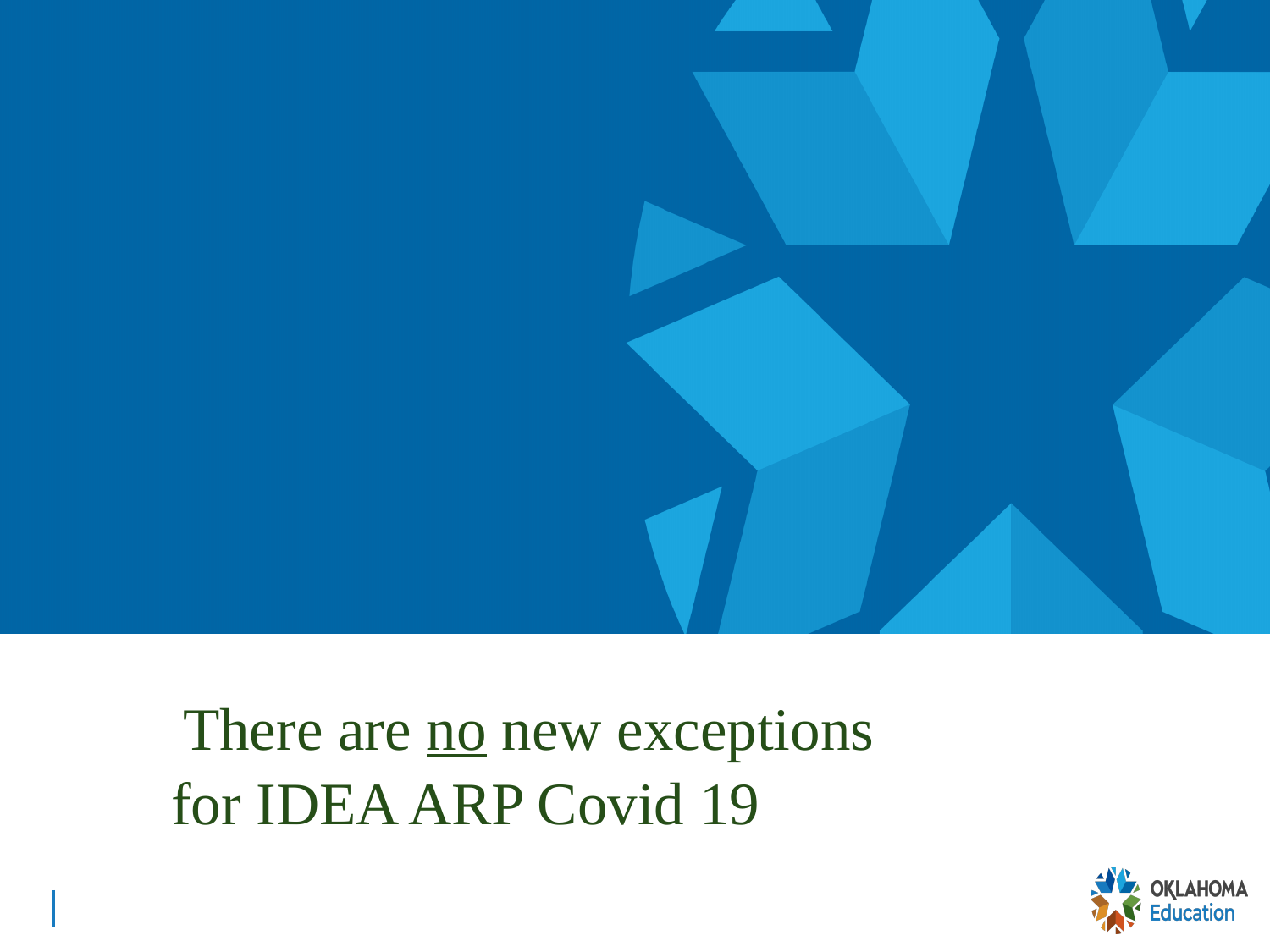

There are no new exceptions
		  for IDEA ARP Covid 19